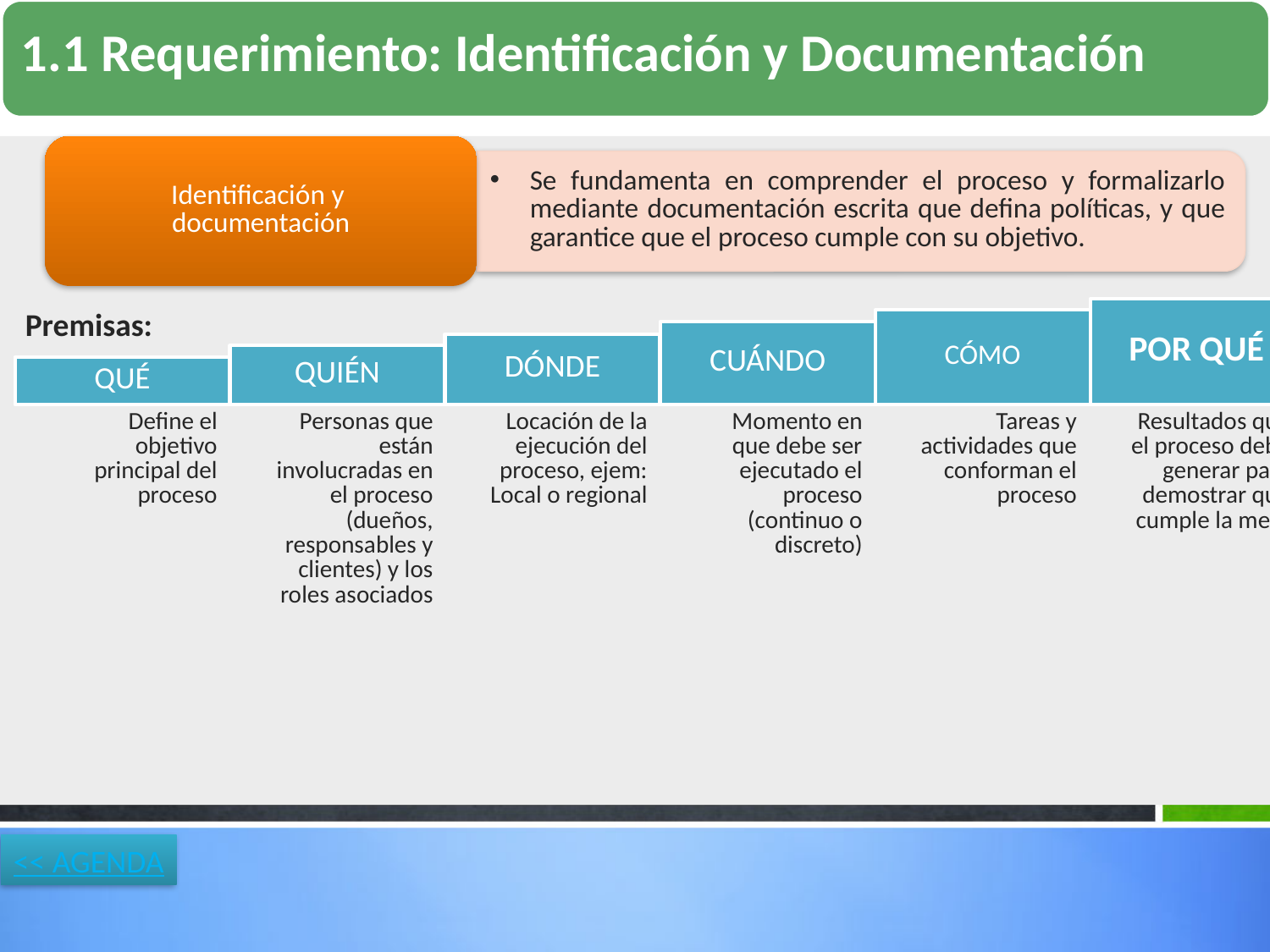

1.1 Requerimiento: Identificación y Documentación

Identificación y
documentación
Se fundamenta en comprender el proceso y formalizarlo mediante documentación escrita que defina políticas, y que garantice que el proceso cumple con su objetivo.
Premisas:
QUÉ
Define el objetivo principal del proceso
QUIÉN
CUÁNDO
DÓNDE
Locación de la ejecución del proceso, ejem: Local o regional
Momento en que debe ser ejecutado el proceso (continuo o discreto)
Personas que están involucradas en el proceso (dueños, responsables y clientes) y los roles asociados
CÓMO
Tareas y actividades que conforman el proceso
POR QUÉ
<< AGENDA